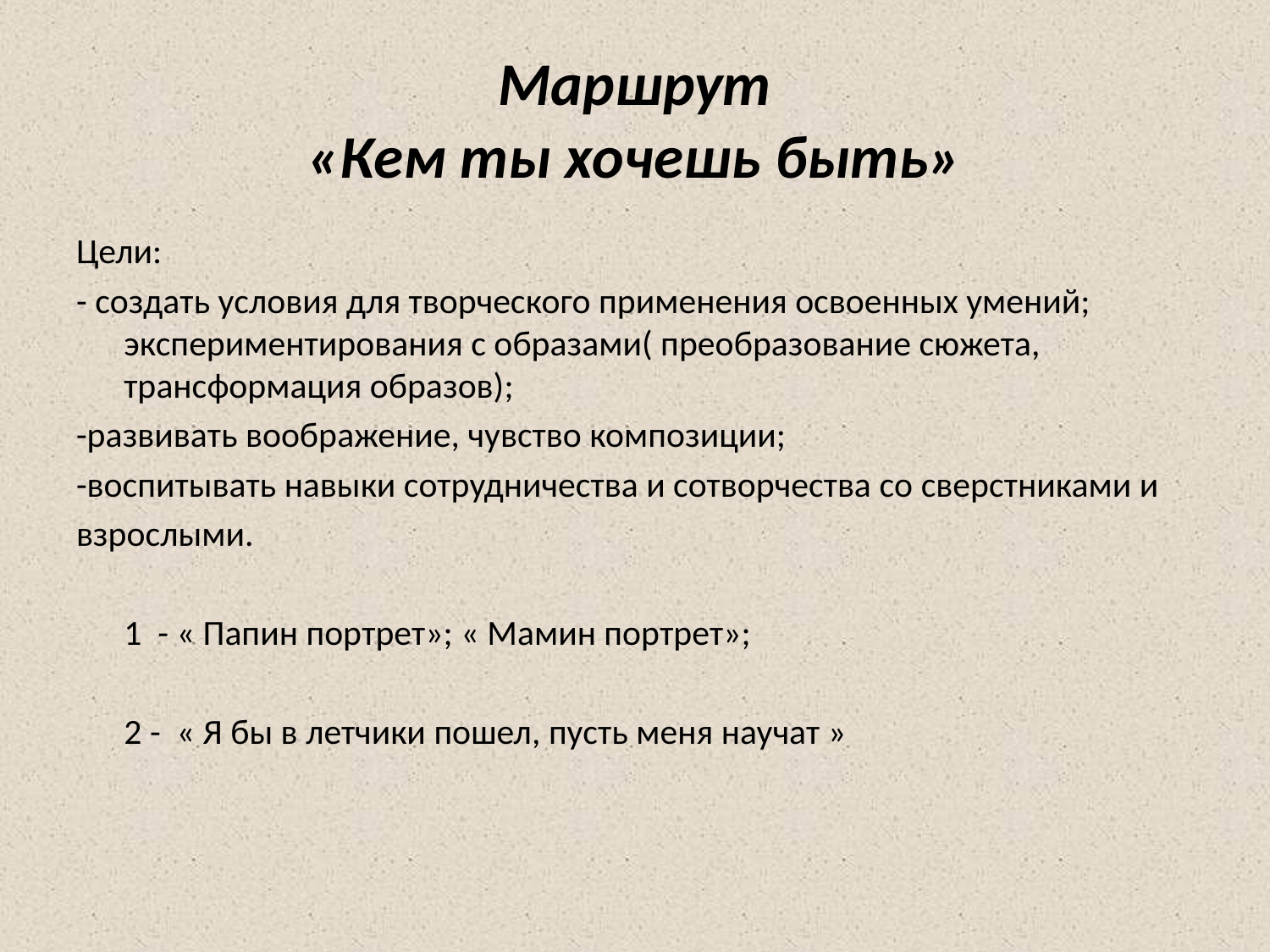

# Маршрут «Кем ты хочешь быть»
Цели:
- создать условия для творческого применения освоенных умений; экспериментирования с образами( преобразование сюжета, трансформация образов);
-развивать воображение, чувство композиции;
-воспитывать навыки сотрудничества и сотворчества со сверстниками и
взрослыми.

	1  - « Папин портрет»; « Мамин портрет»;

	2 -  « Я бы в летчики пошел, пусть меня научат »